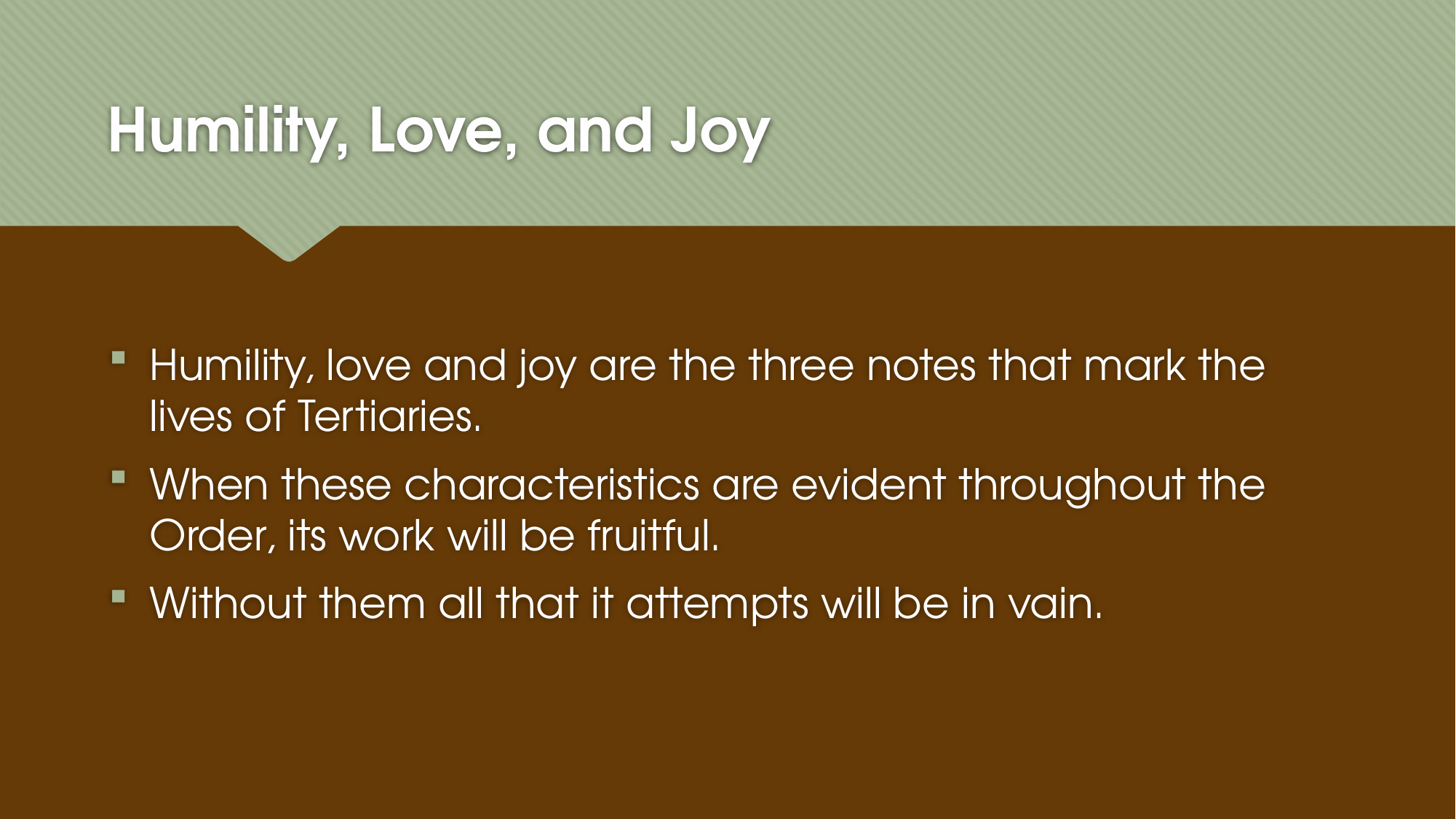

# Humility, Love, and Joy
Humility, love and joy are the three notes that mark the lives of Tertiaries.
When these characteristics are evident throughout the Order, its work will be fruitful.
Without them all that it attempts will be in vain.